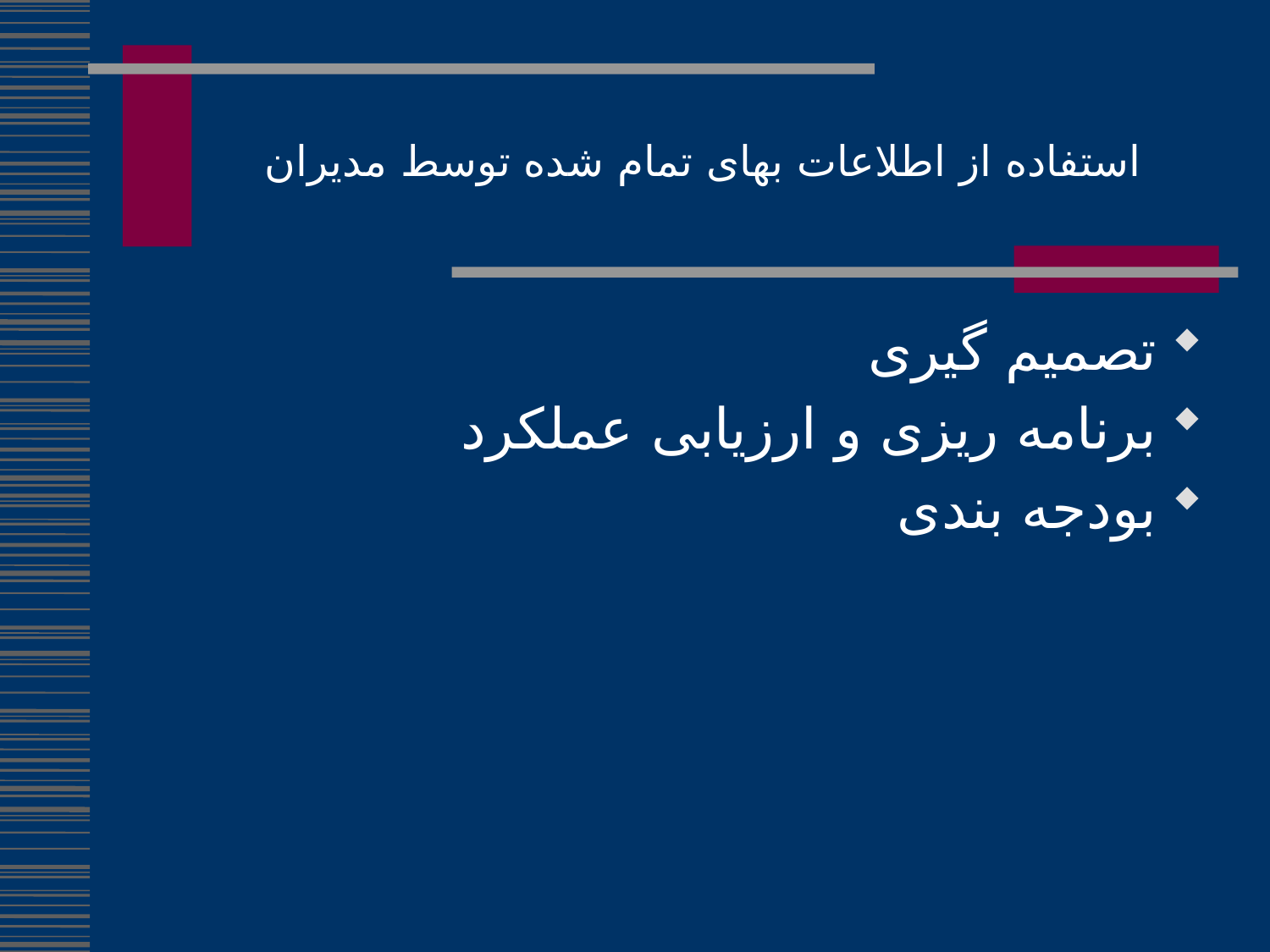

# استفاده از اطلاعات بهای تمام شده توسط مدیران
تصمیم گیری
برنامه ریزی و ارزیابی عملکرد
بودجه بندی